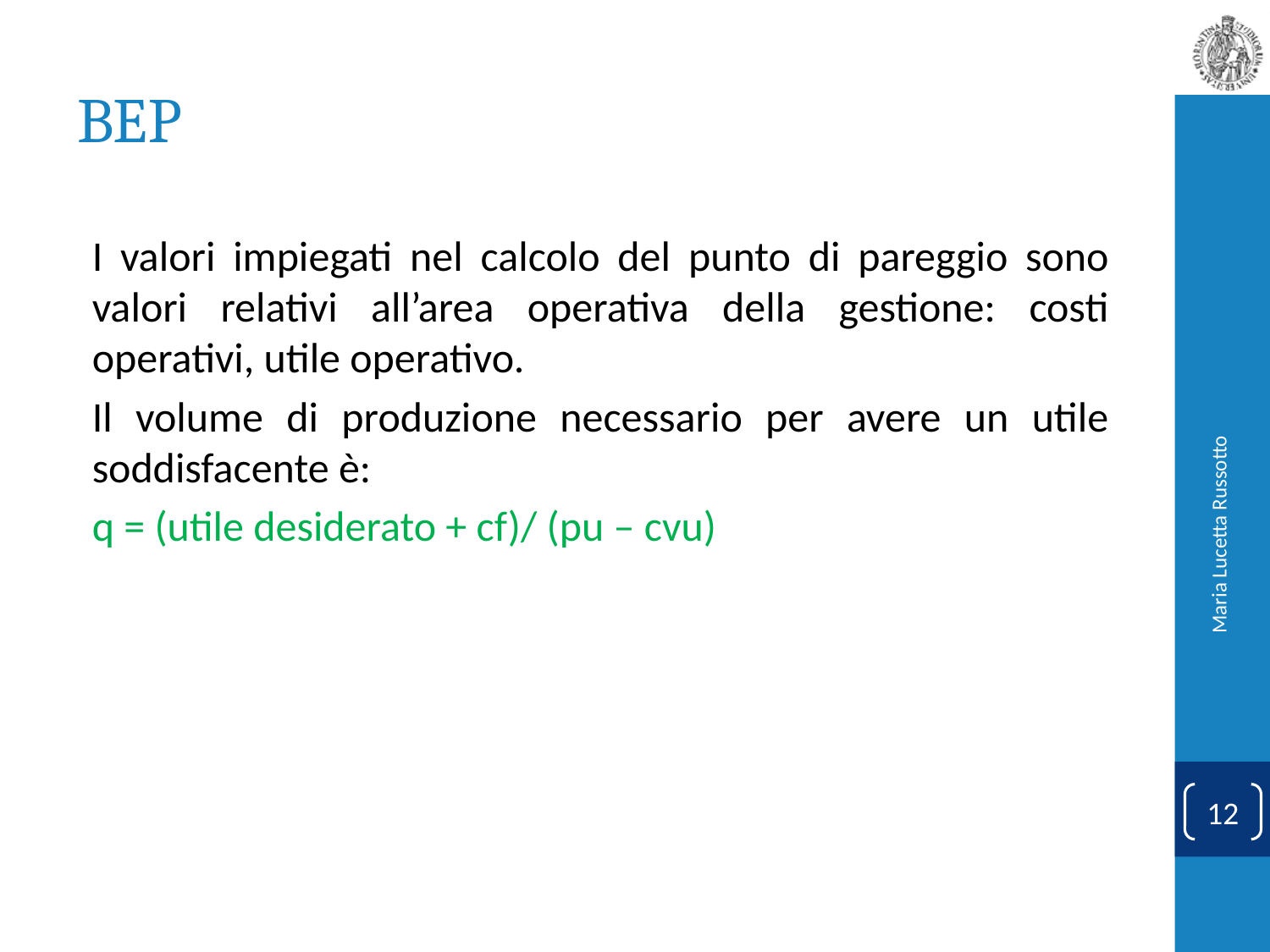

# BEP
I valori impiegati nel calcolo del punto di pareggio sono valori relativi all’area operativa della gestione: costi operativi, utile operativo.
Il volume di produzione necessario per avere un utile soddisfacente è:
q = (utile desiderato + cf)/ (pu – cvu)
Maria Lucetta Russotto
12